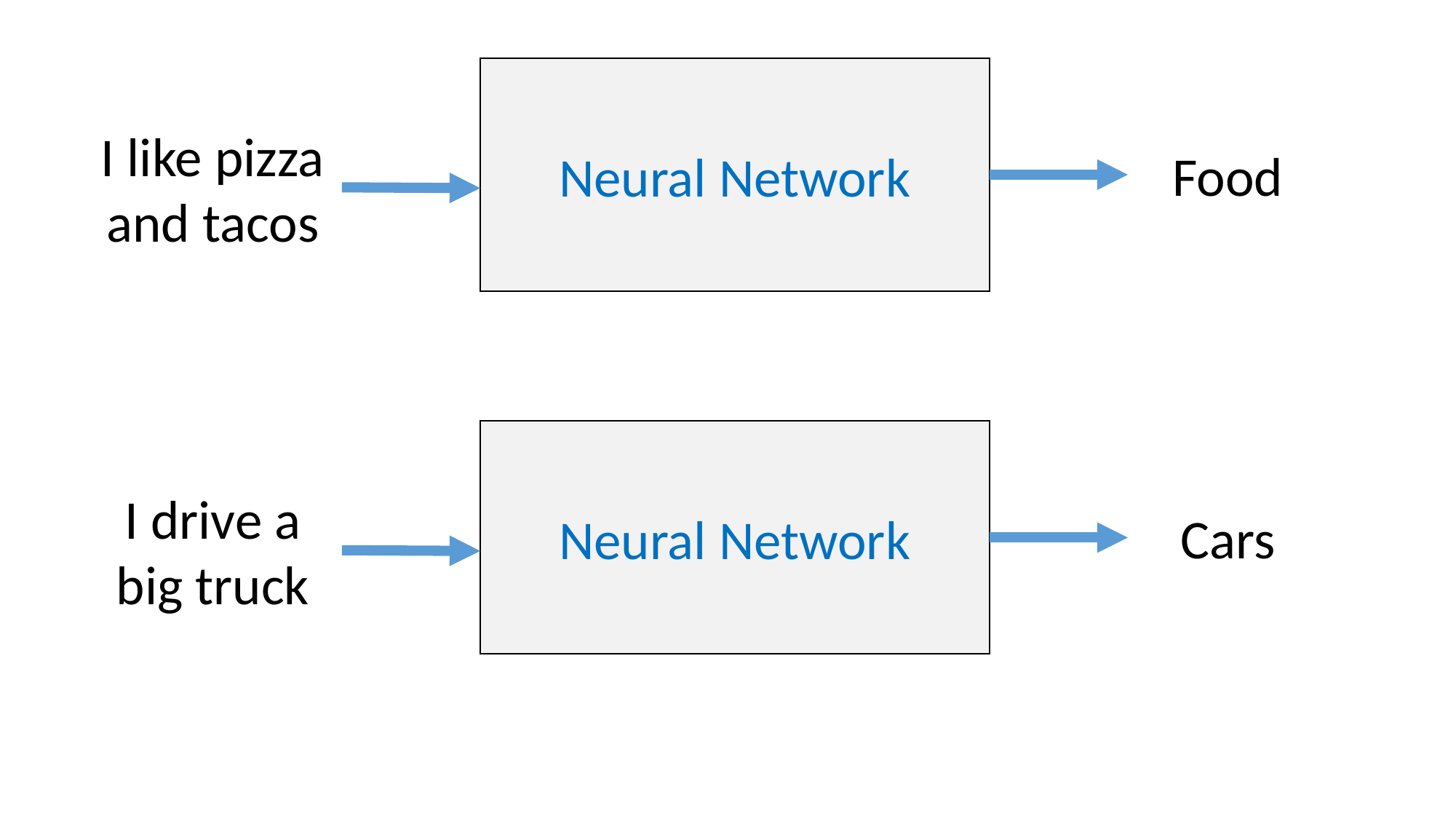

Neural Network
I like pizza and tacos
Food
Neural Network
I drive a big truck
Cars